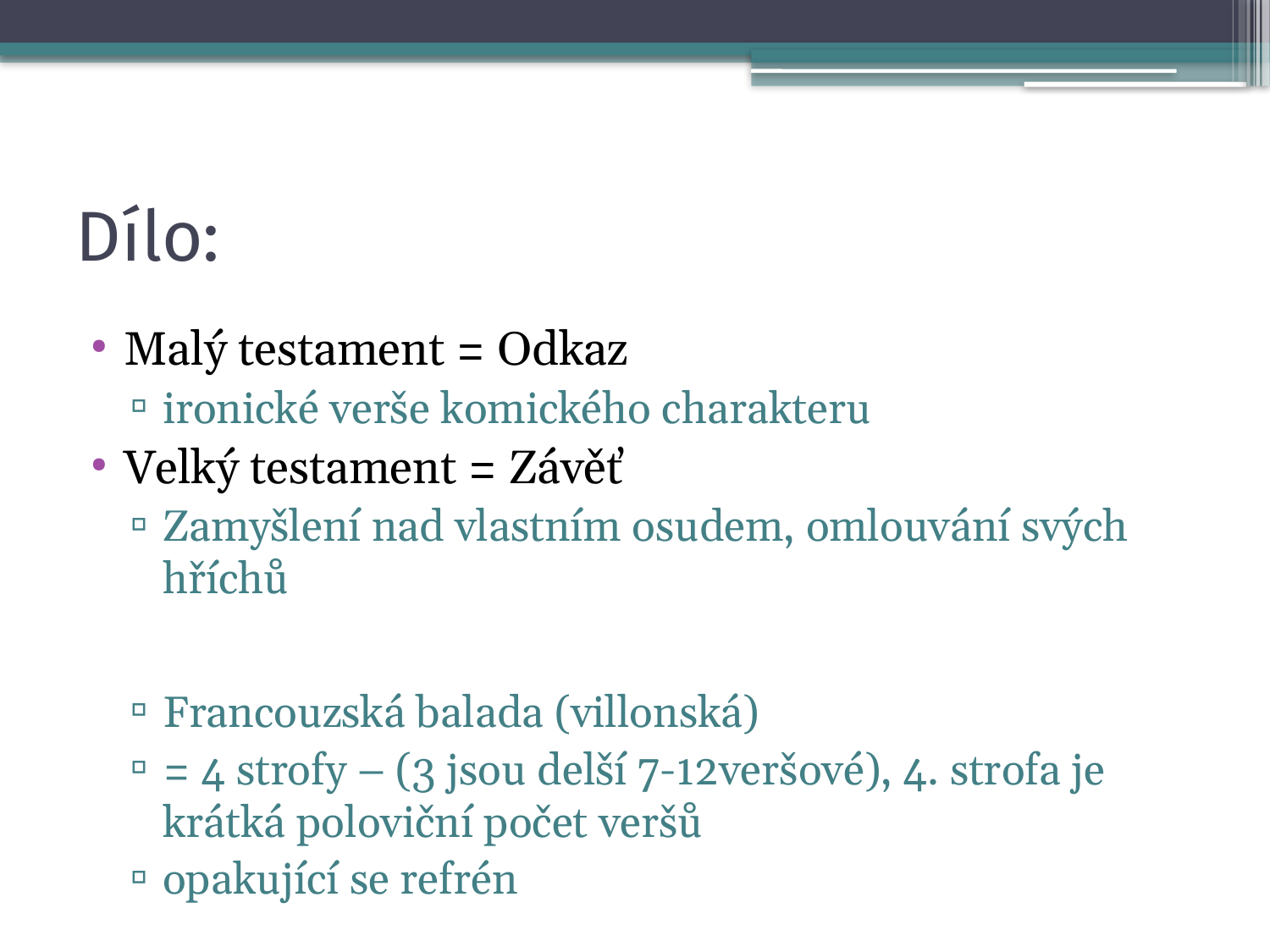

# Dílo:
Malý testament = Odkaz
ironické verše komického charakteru
Velký testament = Závěť
Zamyšlení nad vlastním osudem, omlouvání svých hříchů

Francouzská balada (villonská)
= 4 strofy – (3 jsou delší 7-12veršové), 4. strofa je krátká poloviční počet veršů
opakující se refrén